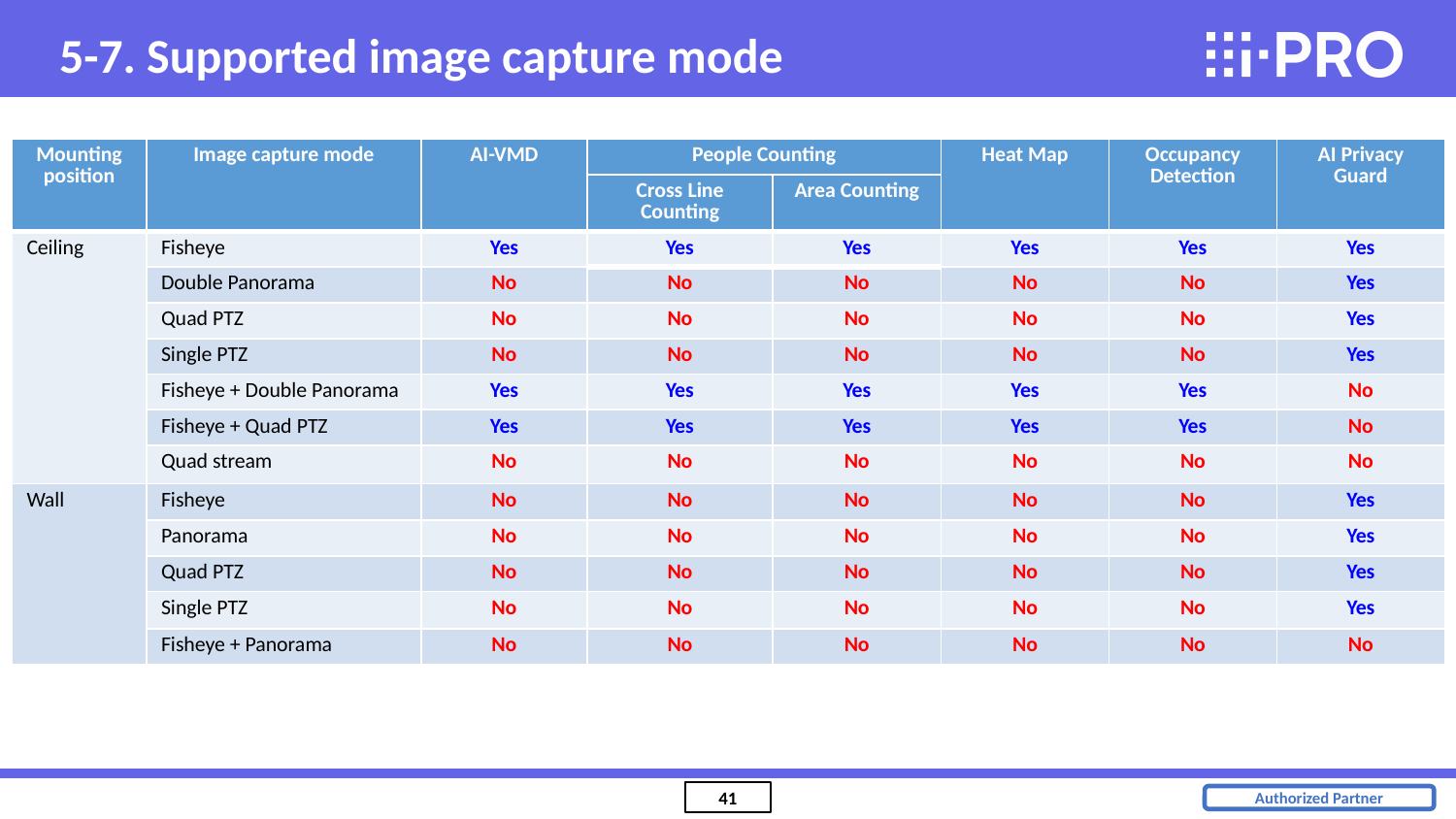

5-7. Supported image capture mode
| Mounting position | Image capture mode | AI-VMD | People Counting |  | Heat Map | Occupancy Detection | AI Privacy Guard |
| --- | --- | --- | --- | --- | --- | --- | --- |
|  |  |  | Cross Line Counting | Area Counting |  |  |  |
| Ceiling | Fisheye | Yes | Yes | Yes | Yes | Yes | Yes |
|  | Double Panorama | No | No | No | No | No | Yes |
|  | Quad PTZ | No | No | No | No | No | Yes |
|  | Single PTZ | No | No | No | No | No | Yes |
|  | Fisheye + Double Panorama | Yes | Yes | Yes | Yes | Yes | No |
|  | Fisheye + Quad PTZ | Yes | Yes | Yes | Yes | Yes | No |
|  | Quad stream | No | No | No | No | No | No |
| Wall | Fisheye | No | No | No | No | No | Yes |
|  | Panorama | No | No | No | No | No | Yes |
|  | Quad PTZ | No | No | No | No | No | Yes |
|  | Single PTZ | No | No | No | No | No | Yes |
|  | Fisheye + Panorama | No | No | No | No | No | No |